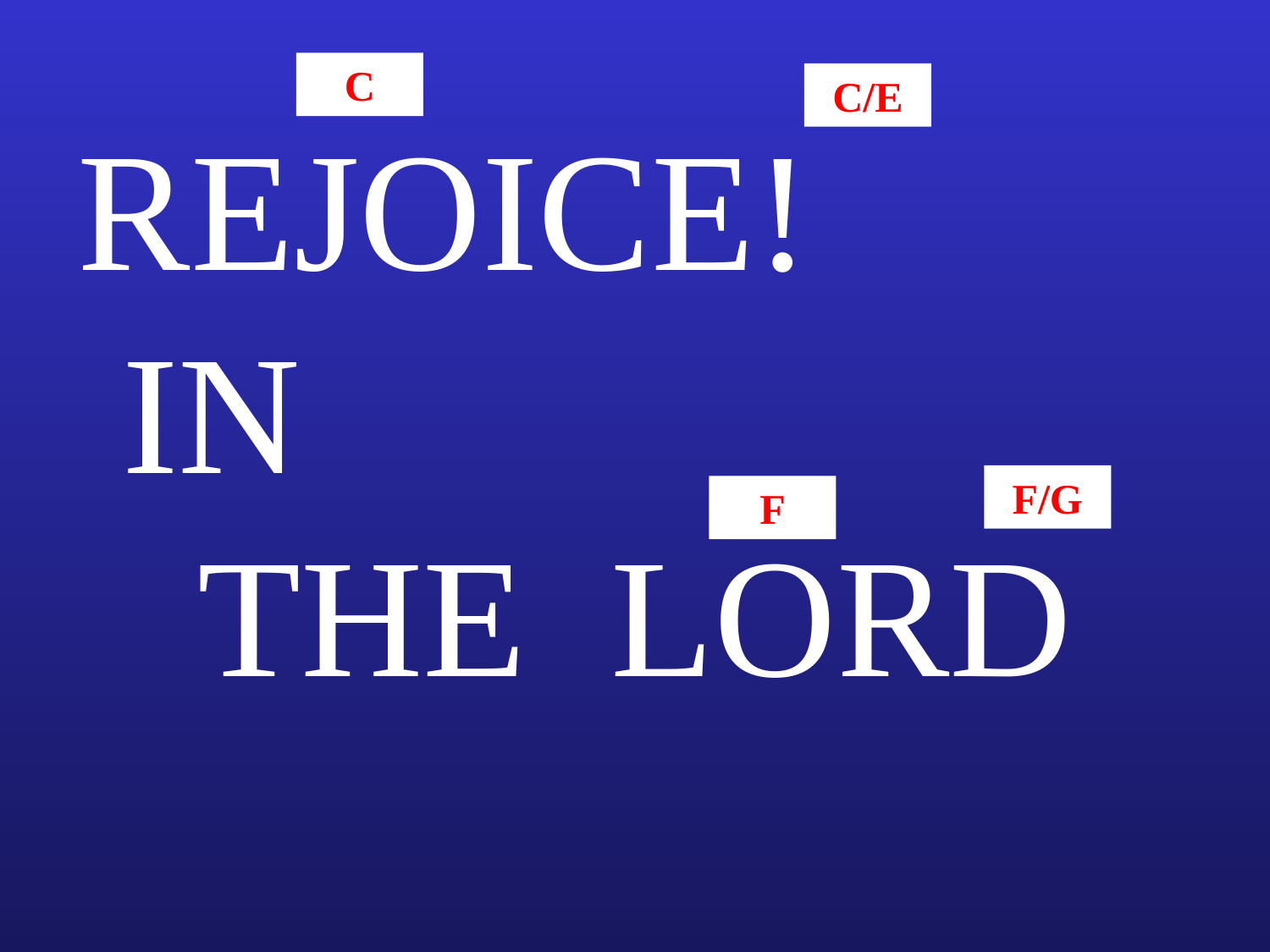

C
C/E
REJOICE!          IN                     THE  LORD
F/G
F